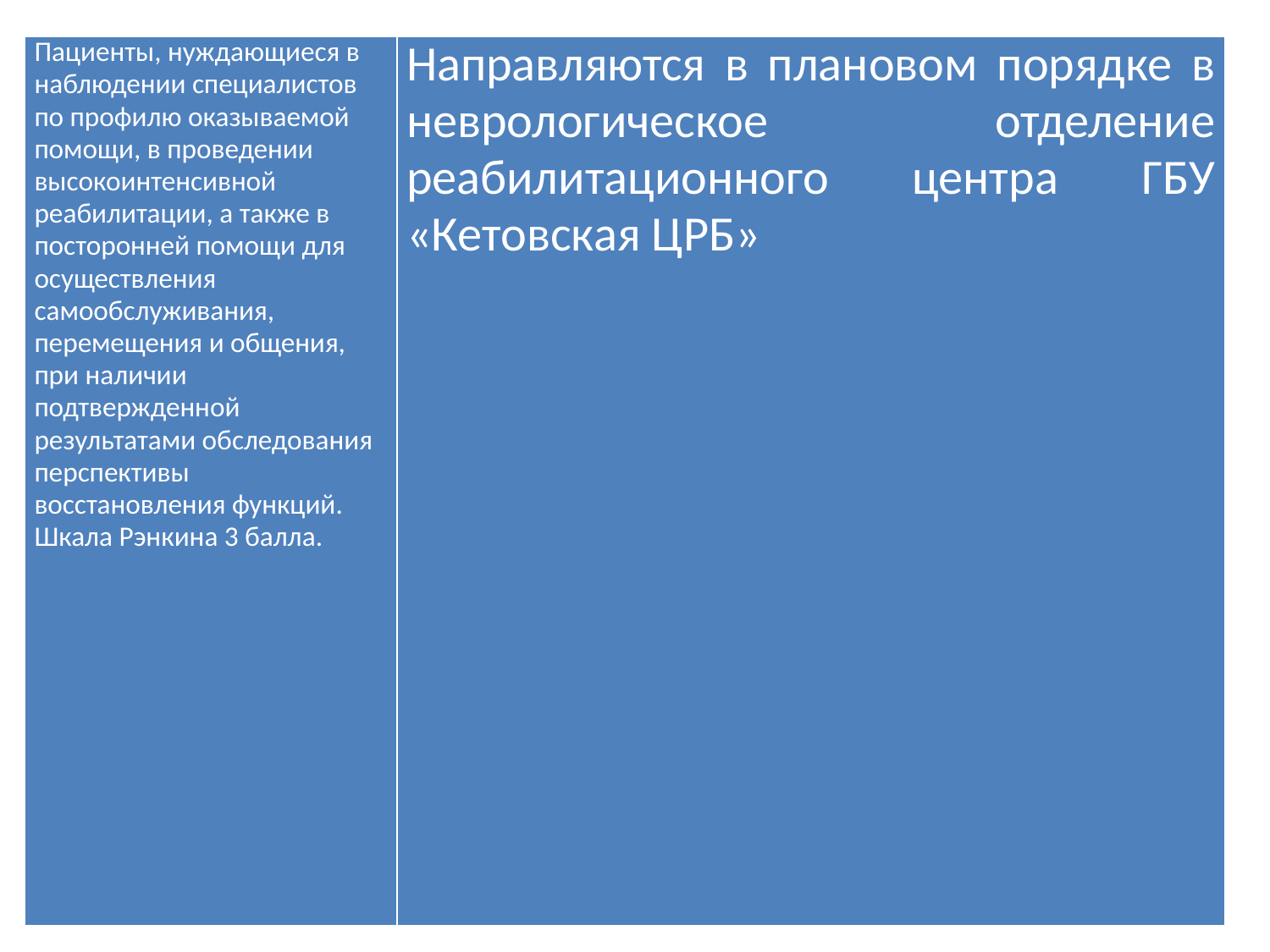

| Пациенты, нуждающиеся в наблюдении специалистов по профилю оказываемой помощи, в проведении высокоинтенсивной реабилитации, а также в посторонней помощи для осуществления самообслуживания, перемещения и общения, при наличии подтвержденной результатами обследования перспективы восстановления функций. Шкала Рэнкина 3 балла. | Направляются в плановом порядке в неврологическое отделение реабилитационного центра ГБУ «Кетовская ЦРБ» |
| --- | --- |